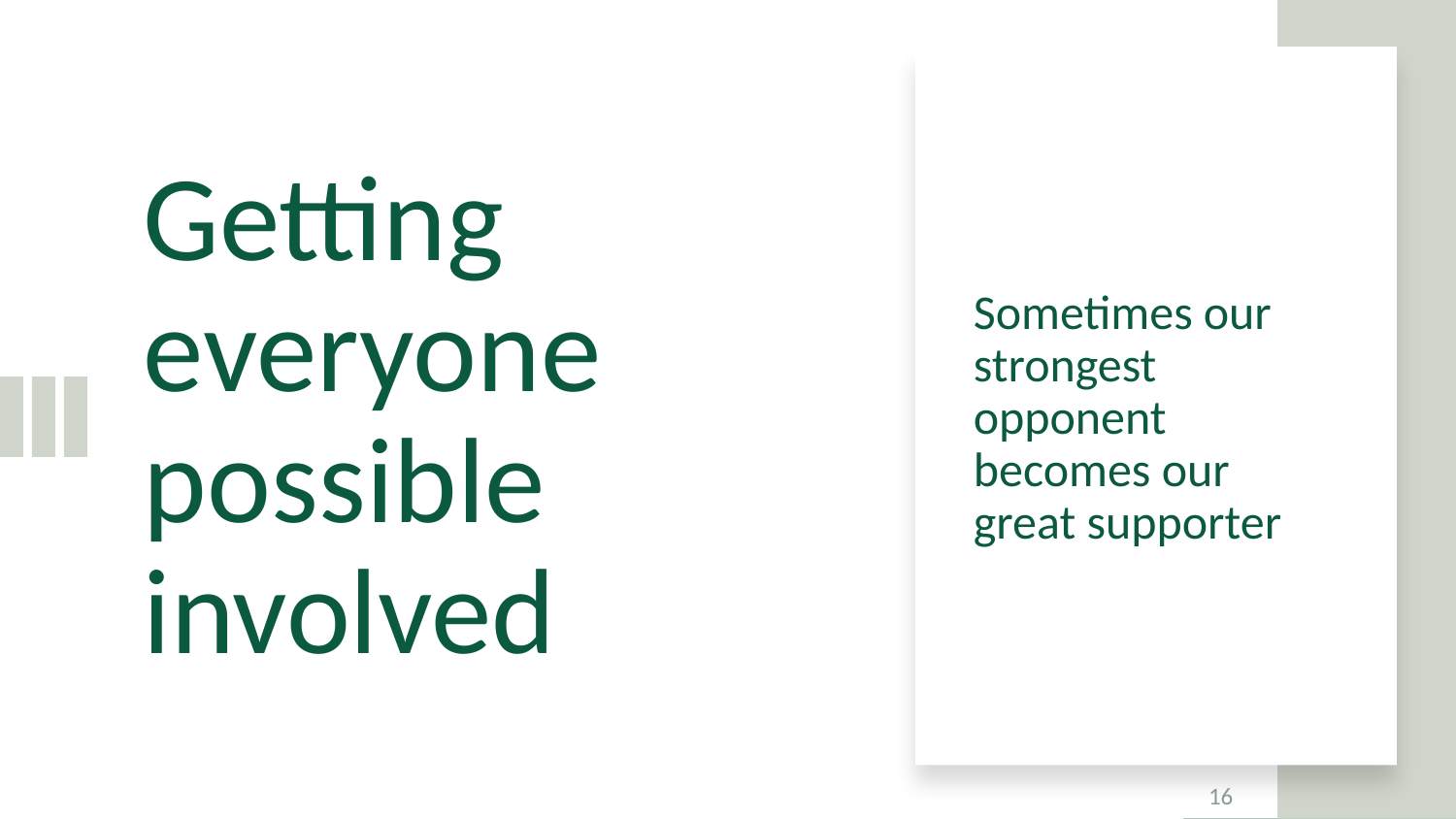

# Getting everyone possible involved
Sometimes our strongest opponent becomes our great supporter

16